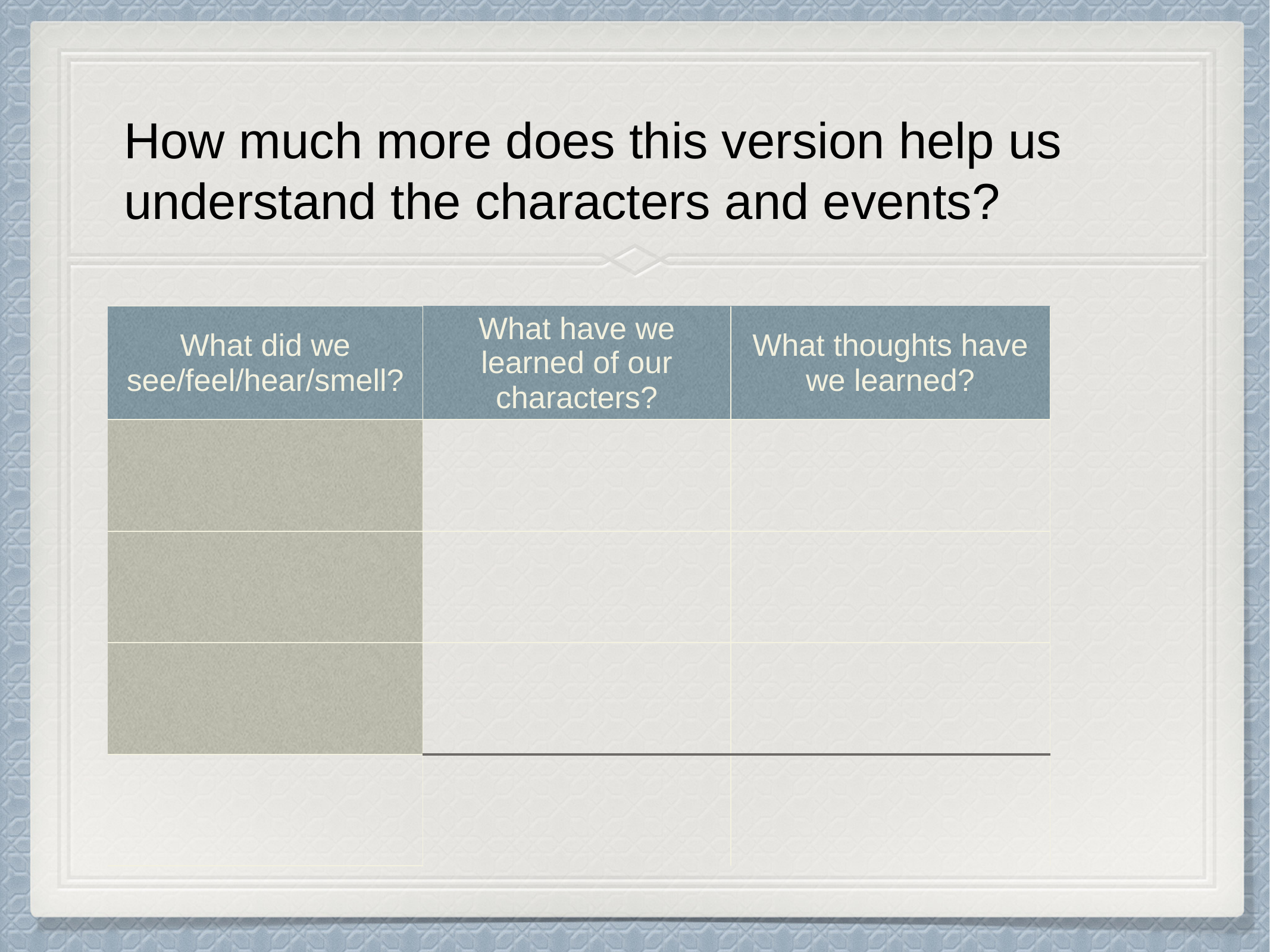

# How much more does this version help us understand the characters and events?
| What did we see/feel/hear/smell? | What have we learned of our characters? | What thoughts have we learned? |
| --- | --- | --- |
|  |  |  |
|  |  |  |
|  |  |  |
|  |  |  |